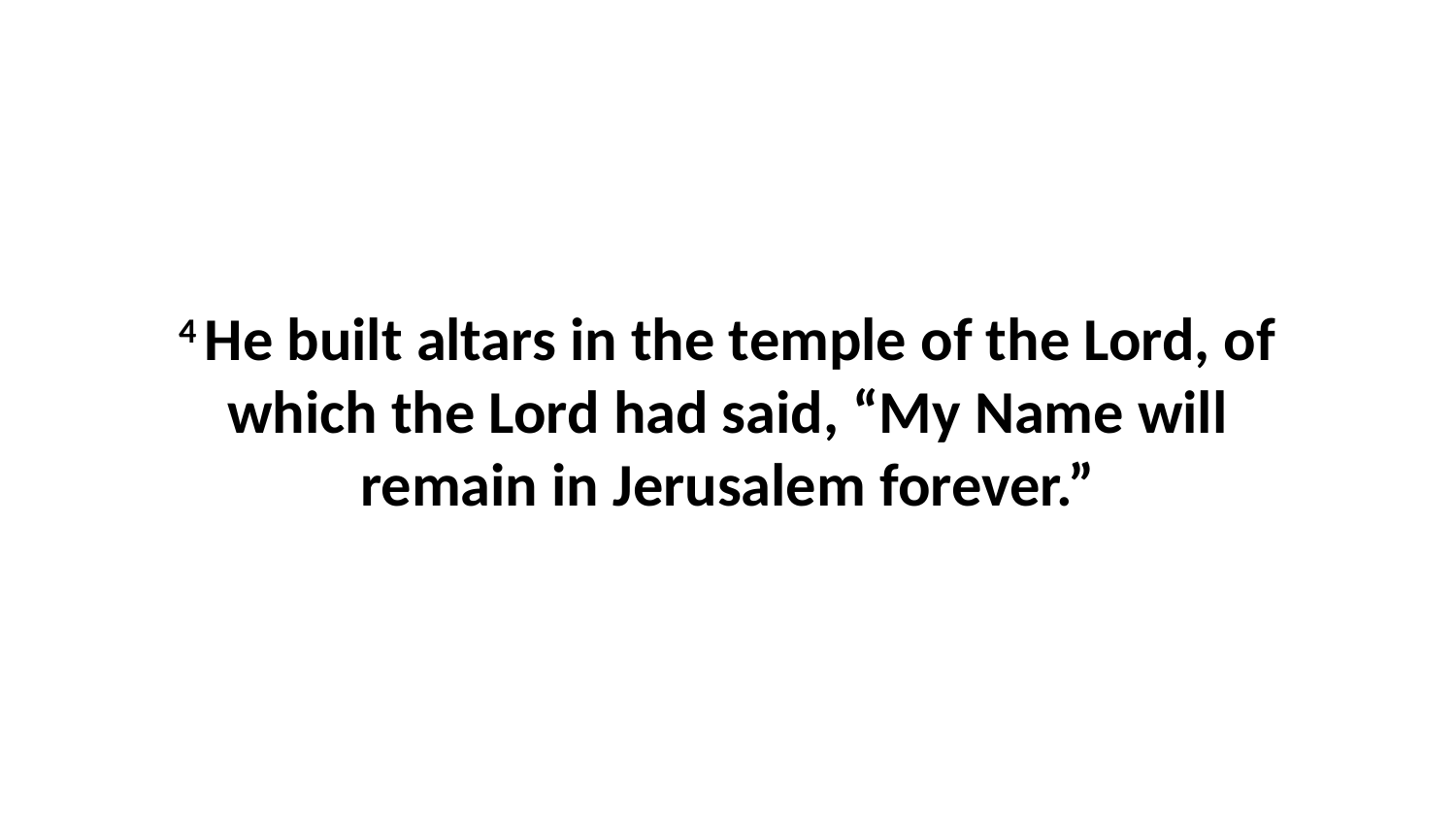

4 He built altars in the temple of the Lord, of which the Lord had said, “My Name will remain in Jerusalem forever.”